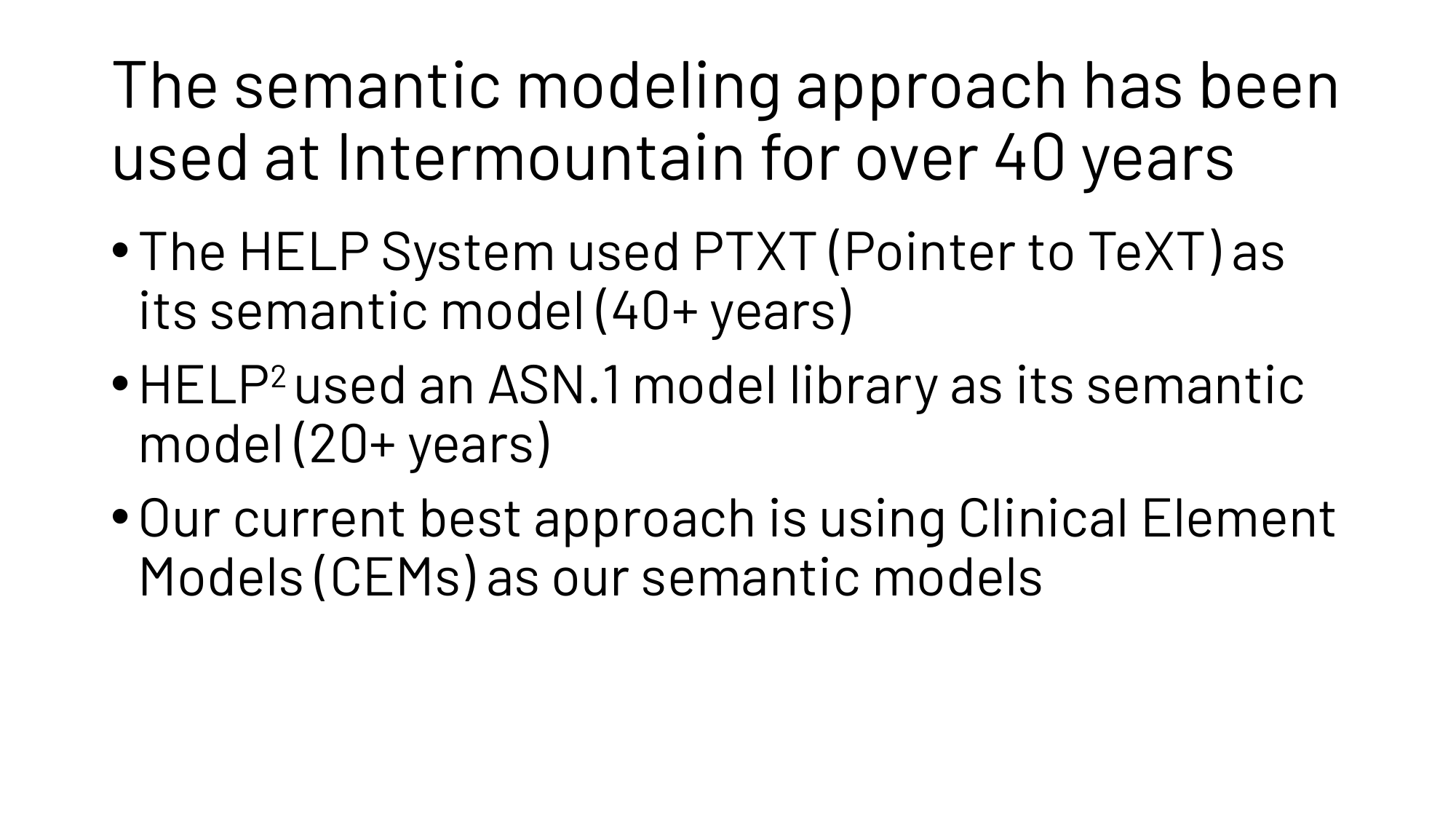

# The semantic modeling approach has been used at Intermountain for over 40 years
The HELP System used PTXT (Pointer to TeXT) as its semantic model (40+ years)
HELP2 used an ASN.1 model library as its semantic model (20+ years)
Our current best approach is using Clinical Element Models (CEMs) as our semantic models